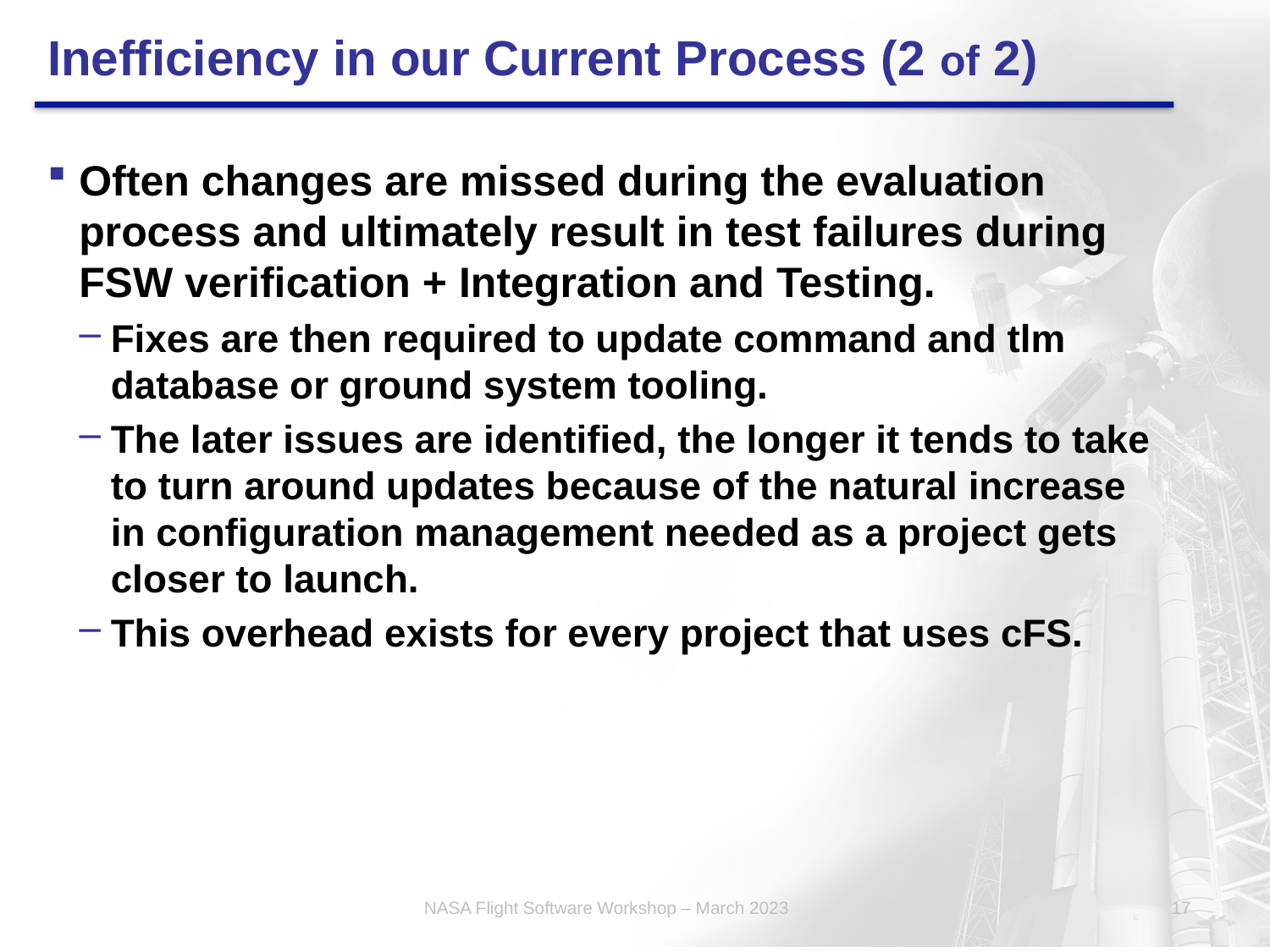

# Inefficiency in our Current Process (2 of 2)
Often changes are missed during the evaluation process and ultimately result in test failures during FSW verification + Integration and Testing.
Fixes are then required to update command and tlm database or ground system tooling.
The later issues are identified, the longer it tends to take to turn around updates because of the natural increase in configuration management needed as a project gets closer to launch.
This overhead exists for every project that uses cFS.

NASA Flight Software Workshop – March 2023
17